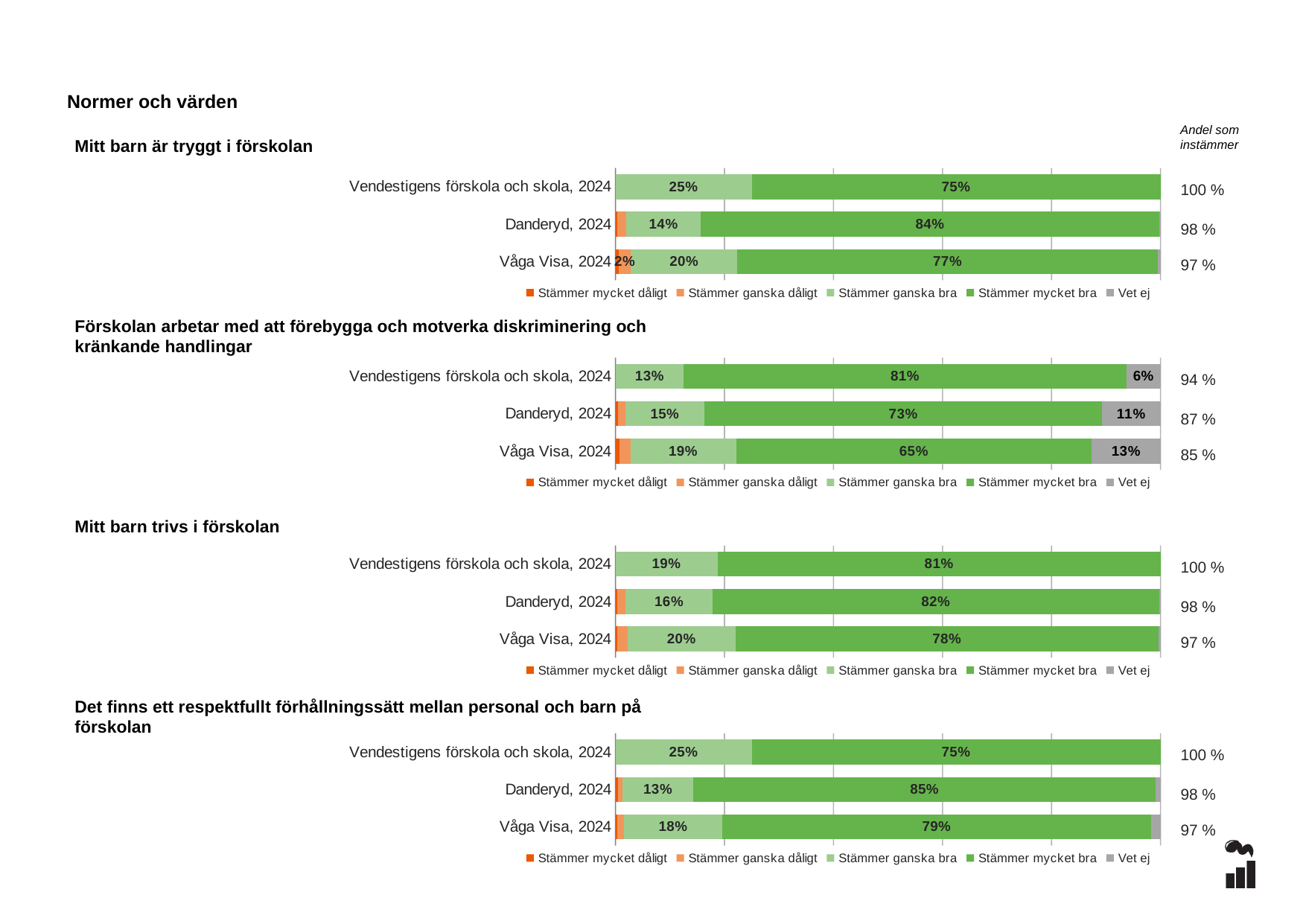

Normer och värden
Andel som instämmer
Mitt barn är tryggt i förskolan

### Chart

| Category | Stämmer mycket dåligt | Stämmer ganska dåligt | Stämmer ganska bra | Stämmer mycket bra | Vet ej |
|---|---|---|---|---|---|
| Vendestigens förskola och skola, 2024 | 0.0 | 0.0 | 0.25 | 0.75 | 0.0 |
| Danderyd, 2024 | 0.0036 | 0.0161 | 0.137 | 0.8406 | 0.0027 |
| Våga Visa, 2024 | 0.0063 | 0.0221 | 0.1954 | 0.7706 | 0.0055 |
100 %
98 %
97 %

### Chart

| Category | Stämmer mycket dåligt | Stämmer ganska dåligt | Stämmer ganska bra | Stämmer mycket bra | Vet ej |
|---|---|---|---|---|---|
| Vendestigens förskola och skola, 2024 | 0.0 | 0.0 | 0.125 | 0.8125 | 0.0625 |
| Danderyd, 2024 | 0.0045 | 0.0134 | 0.1459 | 0.7287 | 0.1074 |
| Våga Visa, 2024 | 0.0077 | 0.0199 | 0.1938 | 0.6521 | 0.1266 |
Förskolan arbetar med att förebygga och motverka diskriminering och kränkande handlingar
94 %
87 %
85 %

### Chart

| Category | Stämmer mycket dåligt | Stämmer ganska dåligt | Stämmer ganska bra | Stämmer mycket bra | Vet ej |
|---|---|---|---|---|---|
| Vendestigens förskola och skola, 2024 | 0.0 | 0.0 | 0.1875 | 0.8125 | 0.0 |
| Danderyd, 2024 | 0.0027 | 0.0161 | 0.1594 | 0.8192 | 0.0027 |
| Våga Visa, 2024 | 0.0038 | 0.0187 | 0.1974 | 0.7769 | 0.0033 |
Mitt barn trivs i förskolan
100 %
98 %
97 %

### Chart

| Category | Stämmer mycket dåligt | Stämmer ganska dåligt | Stämmer ganska bra | Stämmer mycket bra | Vet ej |
|---|---|---|---|---|---|
| Vendestigens förskola och skola, 2024 | 0.0 | 0.0 | 0.25 | 0.75 | 0.0 |
| Danderyd, 2024 | 0.0045 | 0.0081 | 0.1307 | 0.8478 | 0.009 |
| Våga Visa, 2024 | 0.0038 | 0.0122 | 0.1799 | 0.7869 | 0.0173 |
Det finns ett respektfullt förhållningssätt mellan personal och barn på förskolan
100 %
98 %
97 %